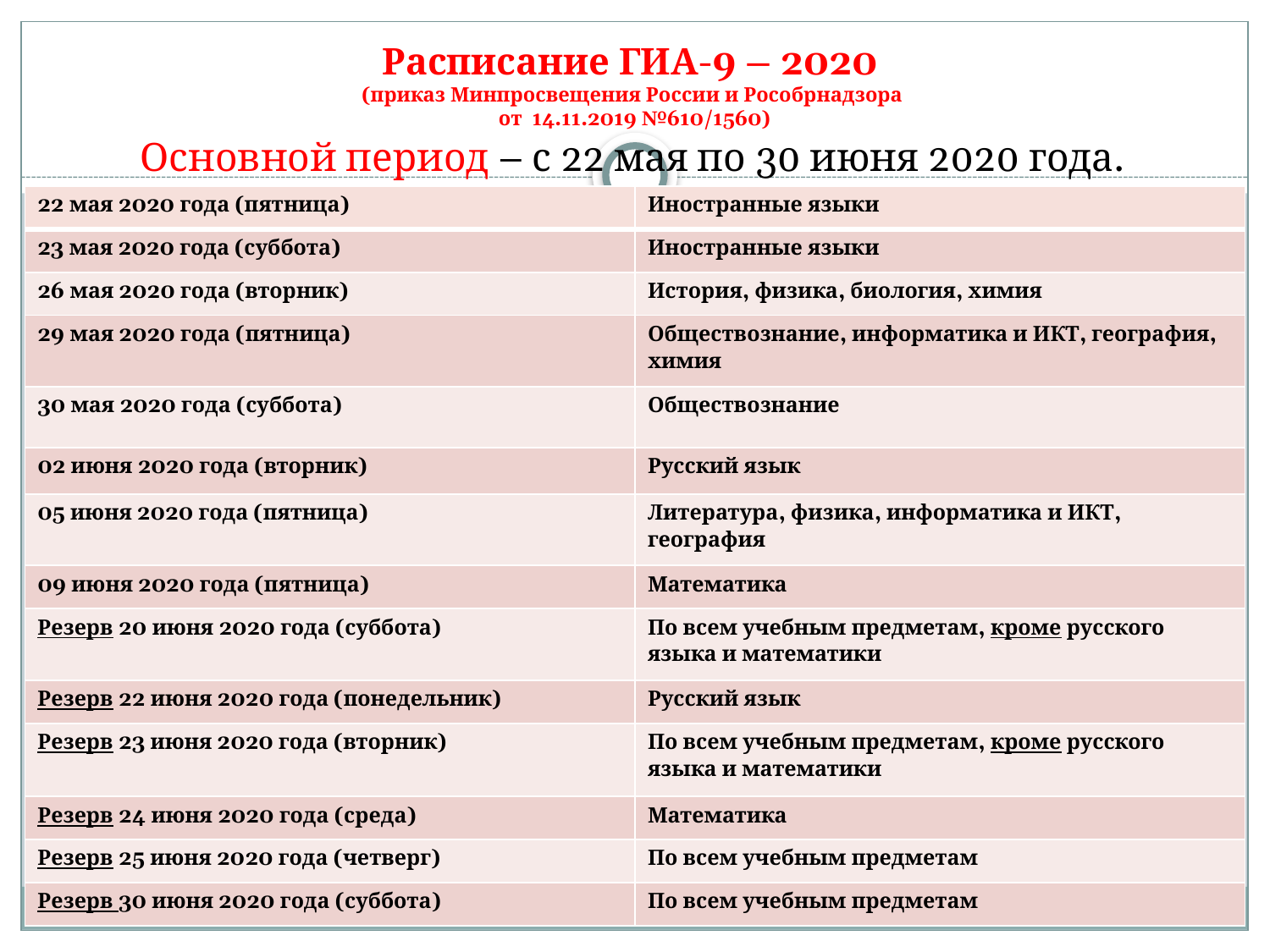

# Расписание ГИА-9 – 2020 (приказ Минпросвещения России и Рособрнадзора от  14.11.2019 №610/1560)
Основной период – с 22 мая по 30 июня 2020 года.

| 22 мая 2020 года (пятница) | Иностранные языки |
| --- | --- |
| 23 мая 2020 года (суббота) | Иностранные языки |
| 26 мая 2020 года (вторник) | История, физика, биология, химия |
| 29 мая 2020 года (пятница) | Обществознание, информатика и ИКТ, география, химия |
| 30 мая 2020 года (суббота) | Обществознание |
| 02 июня 2020 года (вторник) | Русский язык |
| 05 июня 2020 года (пятница) | Литература, физика, информатика и ИКТ, география |
| 09 июня 2020 года (пятница) | Математика |
| Резерв 20 июня 2020 года (суббота) | По всем учебным предметам, кроме русского языка и математики |
| Резерв 22 июня 2020 года (понедельник) | Русский язык |
| Резерв 23 июня 2020 года (вторник) | По всем учебным предметам, кроме русского языка и математики |
| Резерв 24 июня 2020 года (среда) | Математика |
| Резерв 25 июня 2020 года (четверг) | По всем учебным предметам |
| Резерв 30 июня 2020 года (суббота) | По всем учебным предметам |